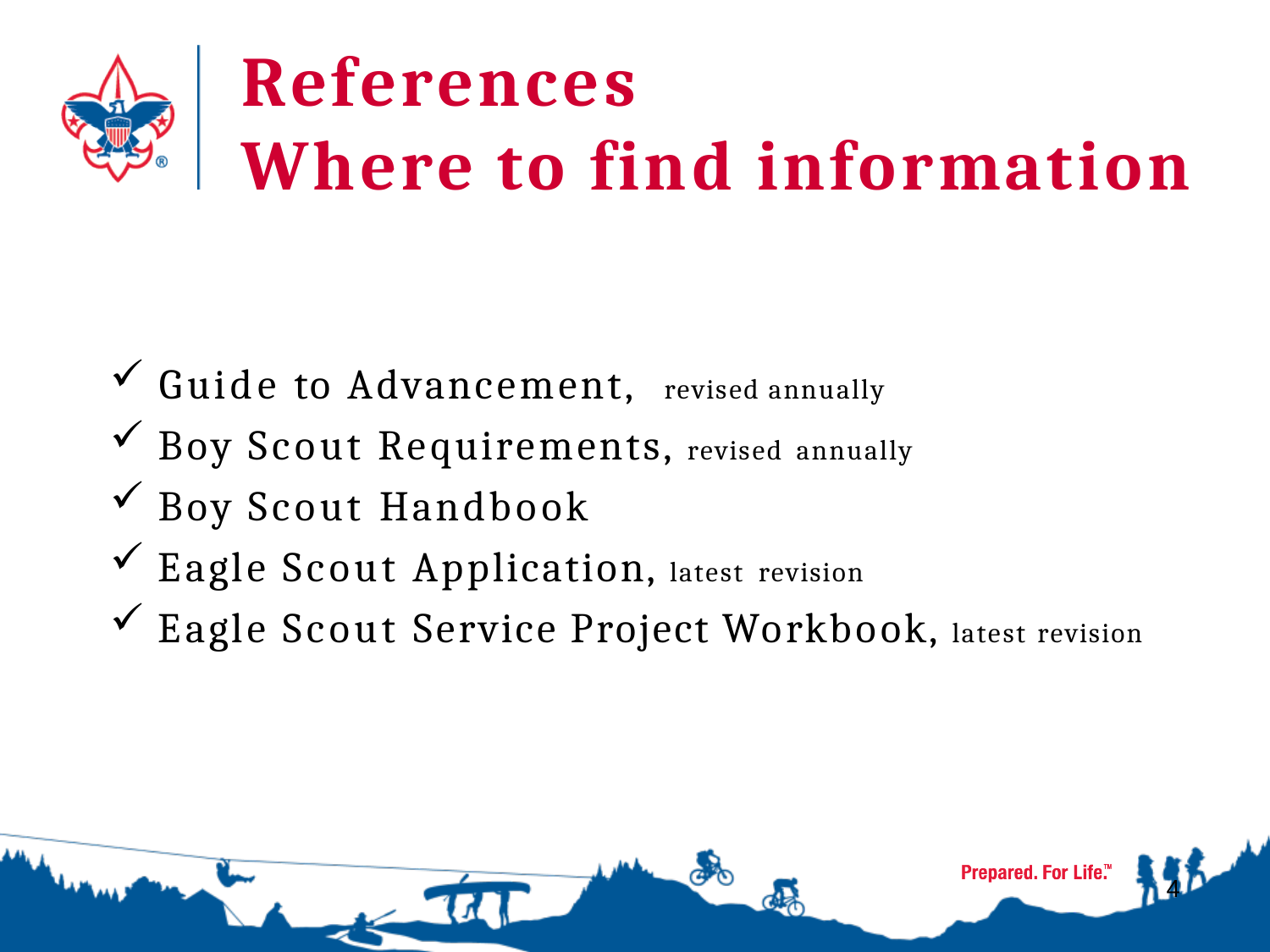

# References Where to find information
Guide to Advancement,
revised annually
Boy Scout Requirements, revised annually
Boy Scout Handbook
Eagle Scout Application, latest revision
Eagle Scout Service Project Workbook, latest revision
4